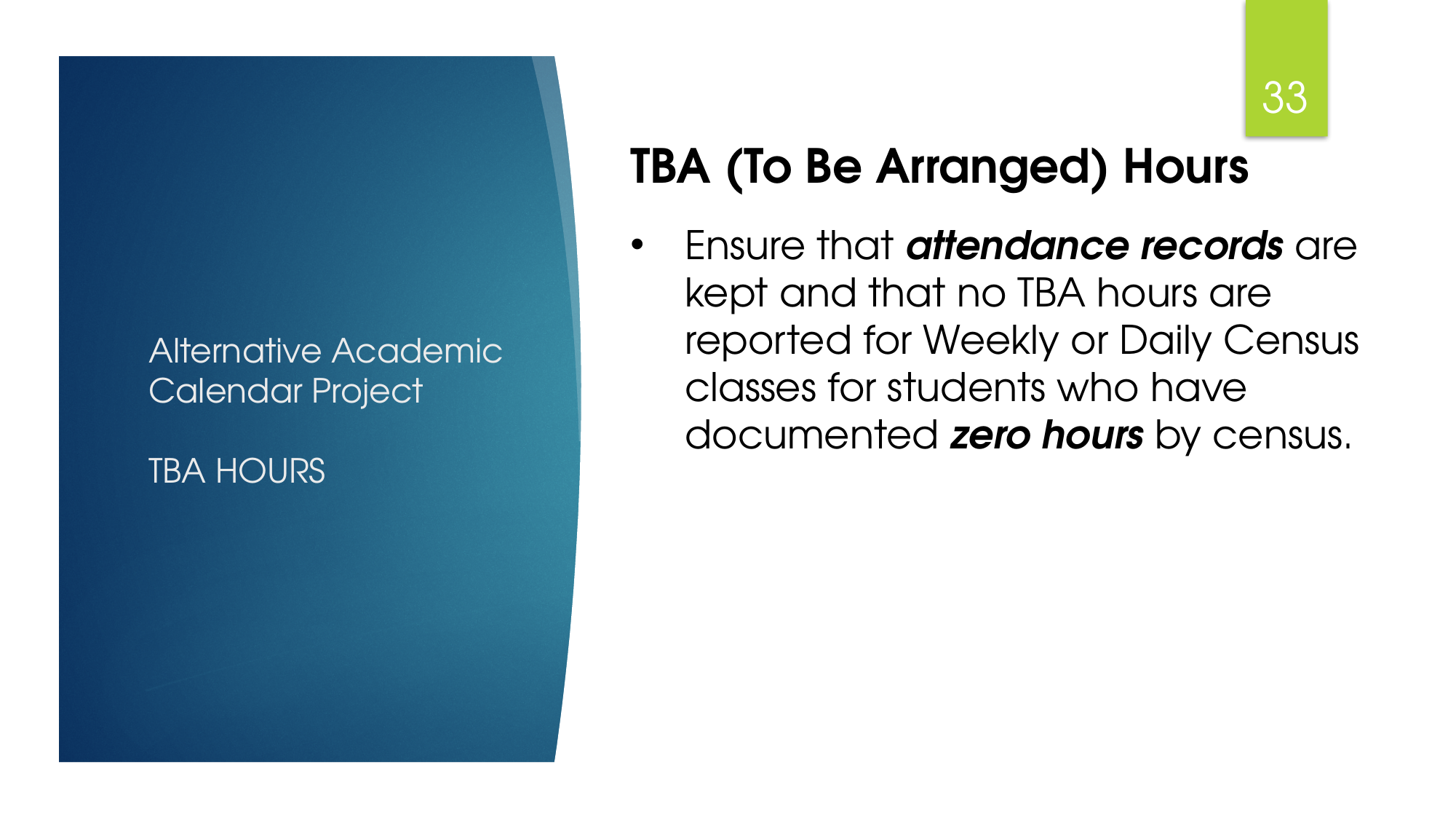

33
TBA (To Be Arranged) Hours
Ensure that attendance records are kept and that no TBA hours are reported for Weekly or Daily Census classes for students who have documented zero hours by census.

# Alternative Academic Calendar Project TBA HOURS